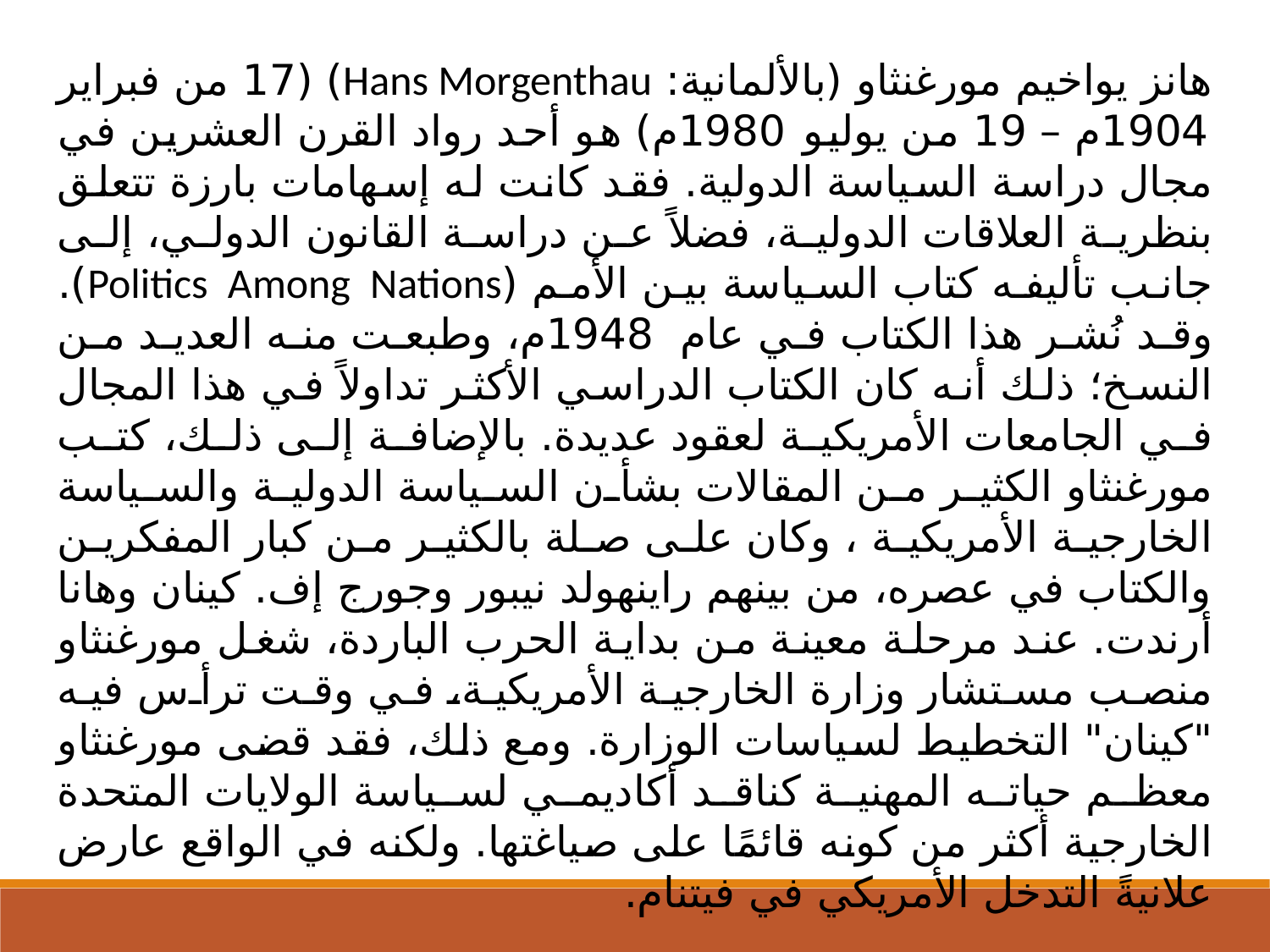

هانز يواخيم مورغنثاو (بالألمانية: Hans Morgenthau)‏ (17 من فبراير 1904م – 19 من يوليو 1980م) هو أحد رواد القرن العشرين في مجال دراسة السياسة الدولية. فقد كانت له إسهامات بارزة تتعلق بنظرية العلاقات الدولية، فضلاً عن دراسة القانون الدولي، إلى جانب تأليفه كتاب السياسة بين الأمم (Politics Among Nations). وقد نُشر هذا الكتاب في عام 1948م، وطبعت منه العديد من النسخ؛ ذلك أنه كان الكتاب الدراسي الأكثر تداولاً في هذا المجال في الجامعات الأمريكية لعقود عديدة. بالإضافة إلى ذلك، كتب مورغنثاو الكثير من المقالات بشأن السياسة الدولية والسياسة الخارجية الأمريكية ، وكان على صلة بالكثير من كبار المفكرين والكتاب في عصره، من بينهم راينهولد نيبور وجورج إف. كينان وهانا أرندت. عند مرحلة معينة من بداية الحرب الباردة، شغل مورغنثاو منصب مستشار وزارة الخارجية الأمريكية، في وقت ترأس فيه "كينان" التخطيط لسياسات الوزارة. ومع ذلك، فقد قضى مورغنثاو معظم حياته المهنية كناقد أكاديمي لسياسة الولايات المتحدة الخارجية أكثر من كونه قائمًا على صياغتها. ولكنه في الواقع عارض علانيةً التدخل الأمريكي في فيتنام.